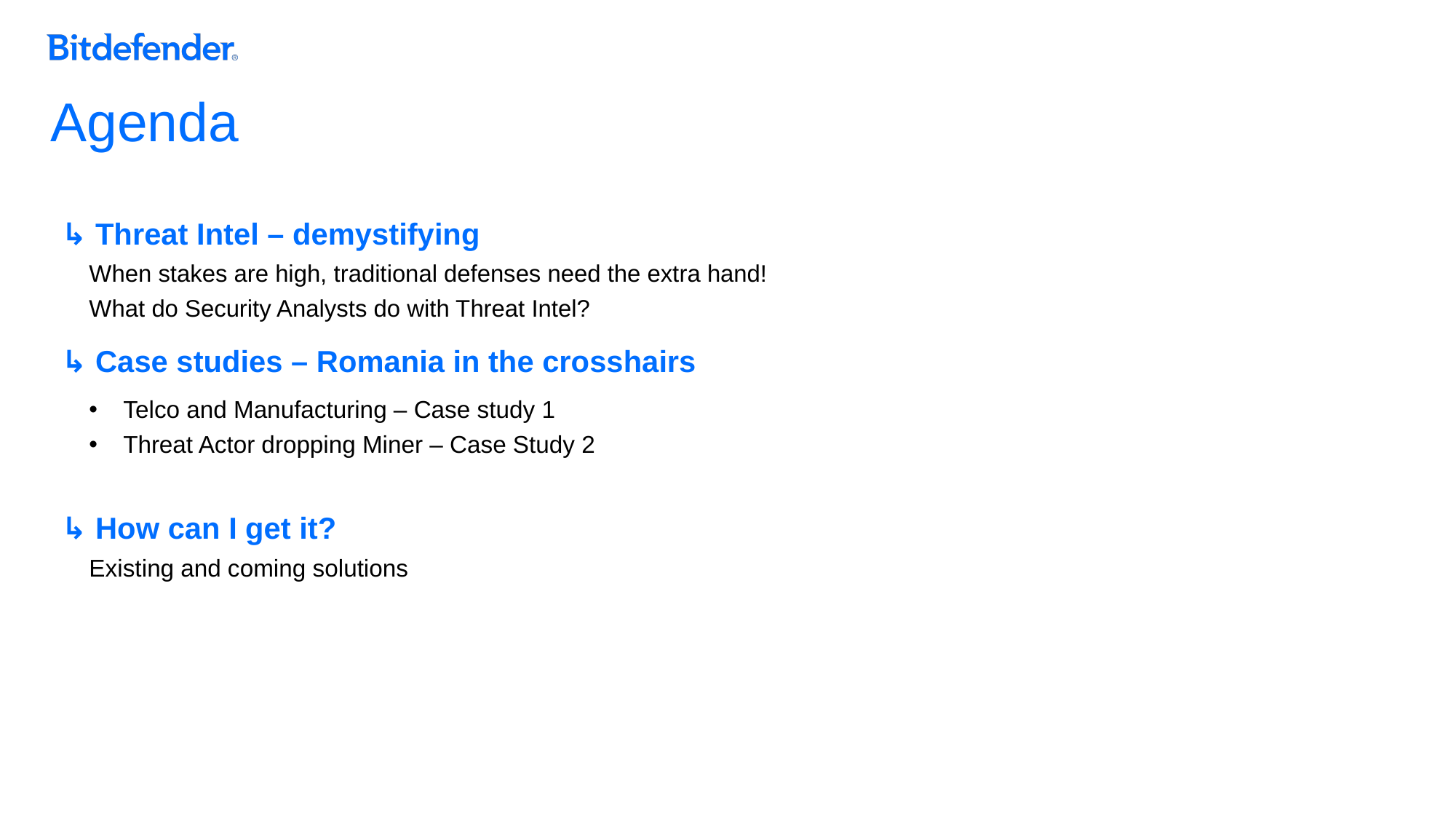

# Agenda
↳ Threat Intel – demystifying

When stakes are high, traditional defenses need the extra hand!
What do Security Analysts do with Threat Intel?
↳ Case studies – Romania in the crosshairs
Telco and Manufacturing – Case study 1
Threat Actor dropping Miner – Case Study 2

↳ How can I get it?

Existing and coming solutions